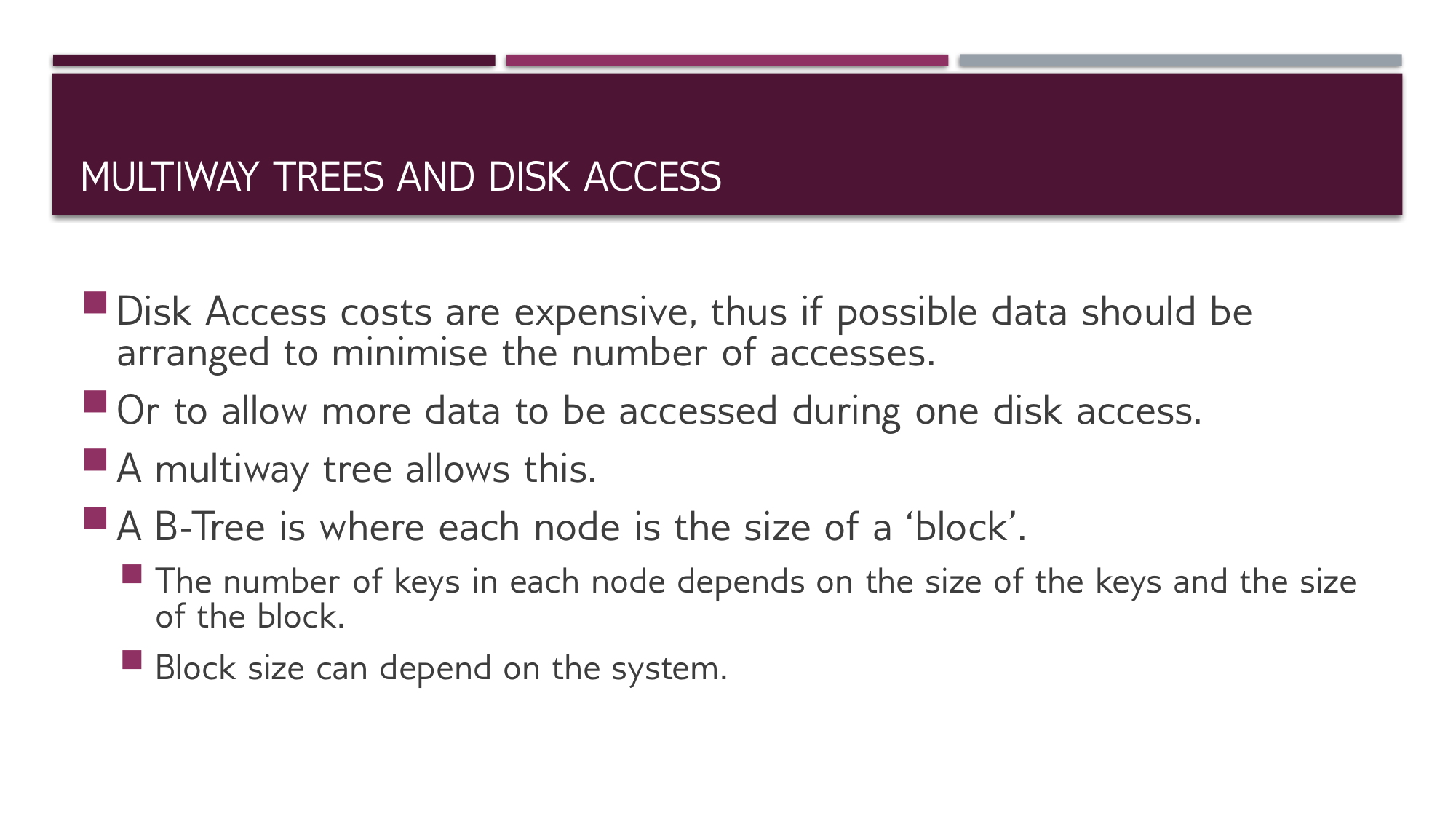

# Multiway trees and Disk Access
Disk Access costs are expensive, thus if possible data should be arranged to minimise the number of accesses.
Or to allow more data to be accessed during one disk access.
A multiway tree allows this.
A B-Tree is where each node is the size of a ‘block’.
The number of keys in each node depends on the size of the keys and the size of the block.
Block size can depend on the system.